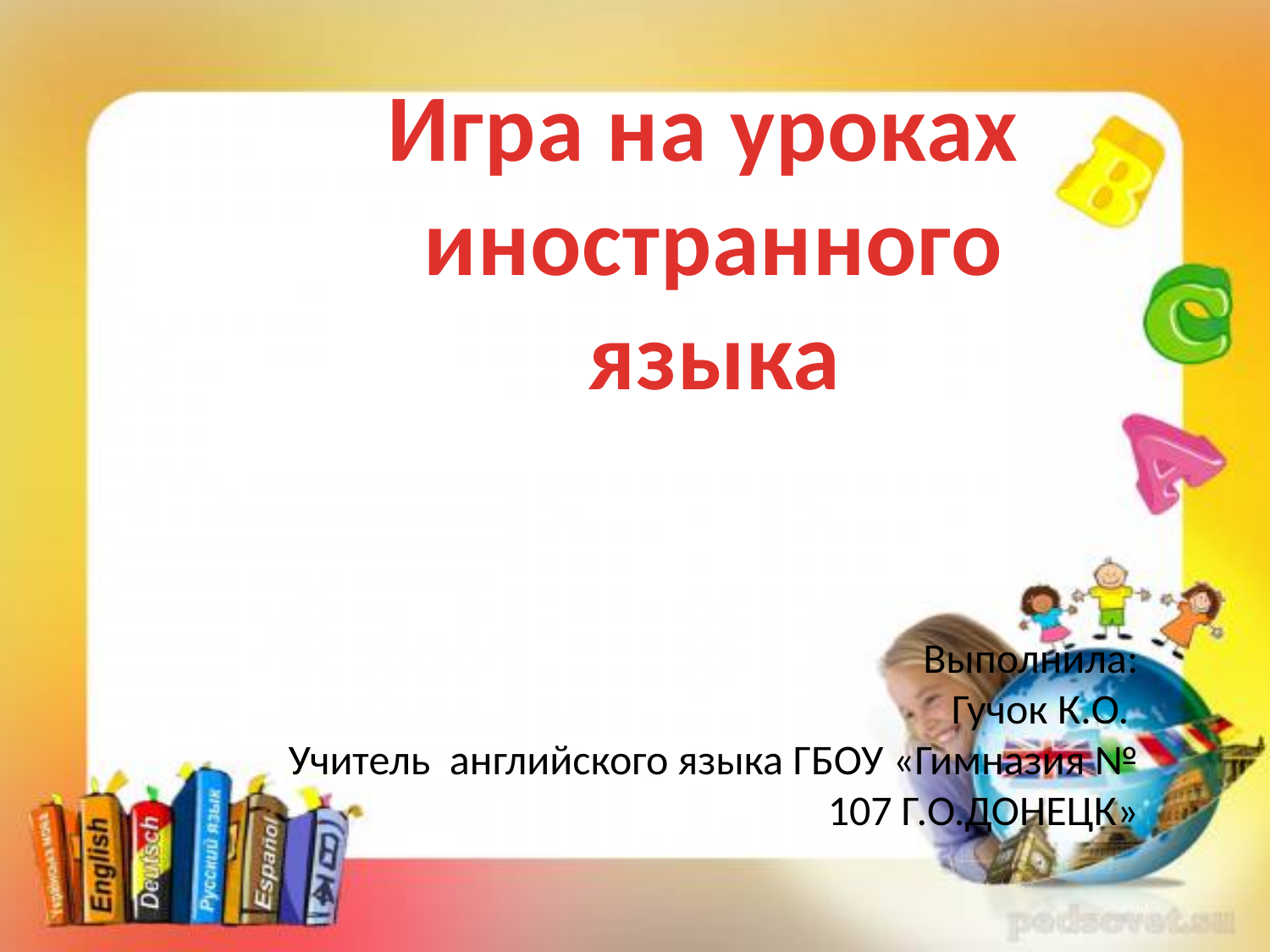

Игра на уроках
иностранного языка
Выполнила:
Гучок К.О.
Учитель  английского языка ГБОУ «Гимназия № 107 Г.О.ДОНЕЦК»